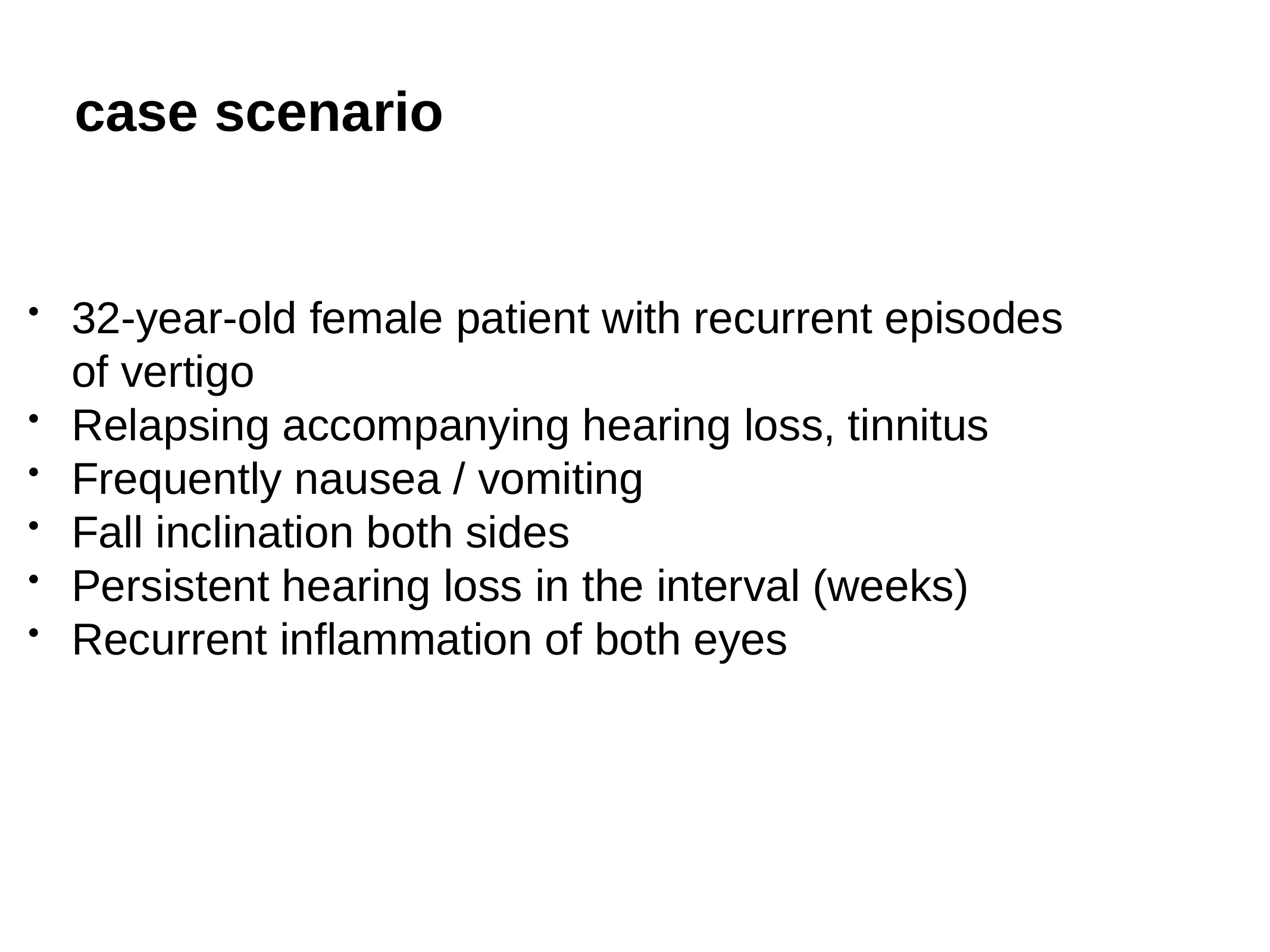

case scenario
32-year-old female patient with recurrent episodes of vertigo
Relapsing accompanying hearing loss, tinnitus
Frequently nausea / vomiting
Fall inclination both sides
Persistent hearing loss in the interval (weeks)
Recurrent inflammation of both eyes